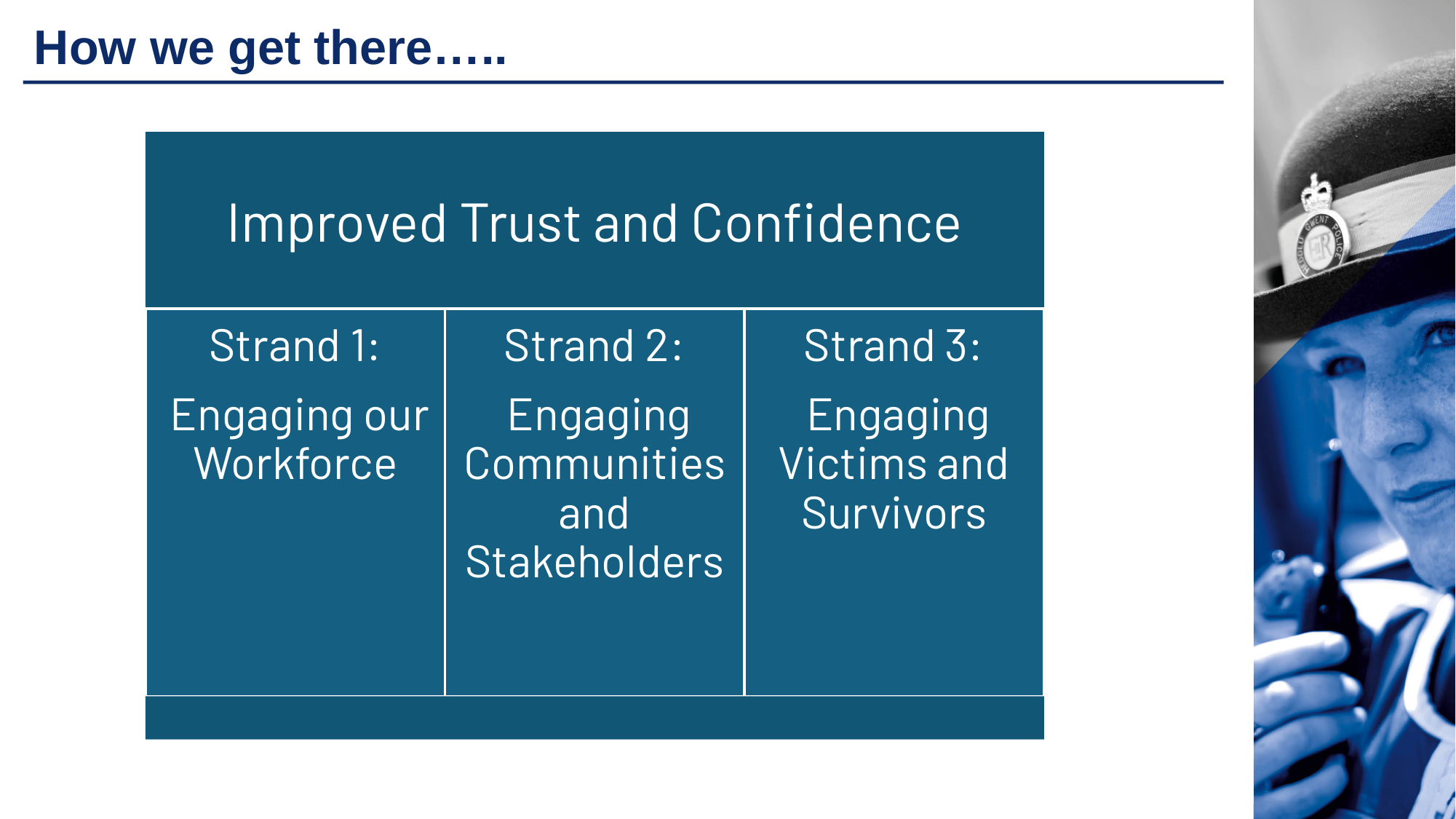

# How we get there…..
Improved Trust and Confidence
Strand 1:
 Engaging our Workforce
Strand 2:
 Engaging Communities and Stakeholders
Strand 3:
 Engaging Victims and Survivors